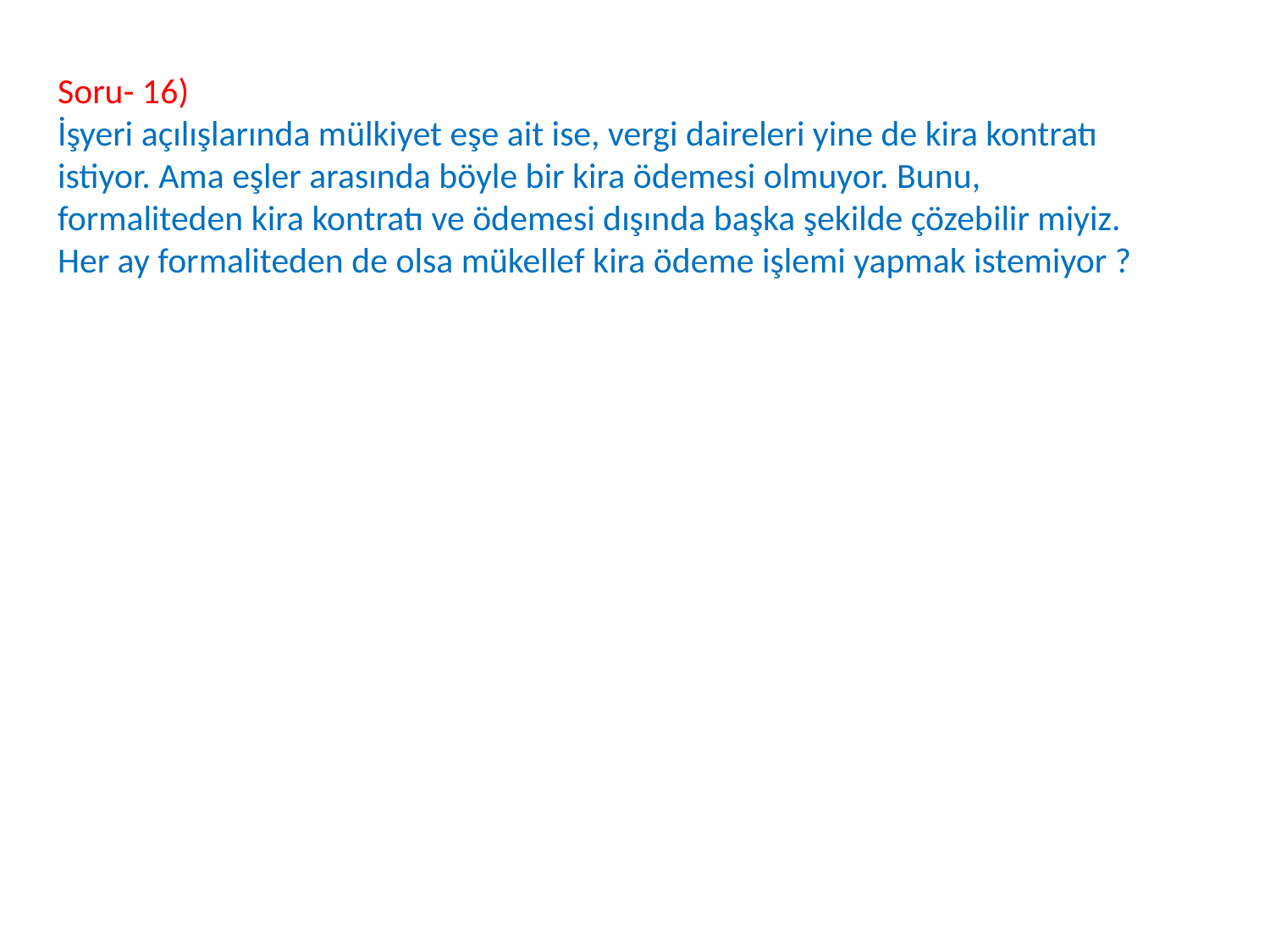

# Soru- 16) İşyeri açılışlarında mülkiyet eşe ait ise, vergi daireleri yine de kira kontratı istiyor. Ama eşler arasında böyle bir kira ödemesi olmuyor. Bunu, formaliteden kira kontratı ve ödemesi dışında başka şekilde çözebilir miyiz.  Her ay formaliteden de olsa mükellef kira ödeme işlemi yapmak istemiyor ?